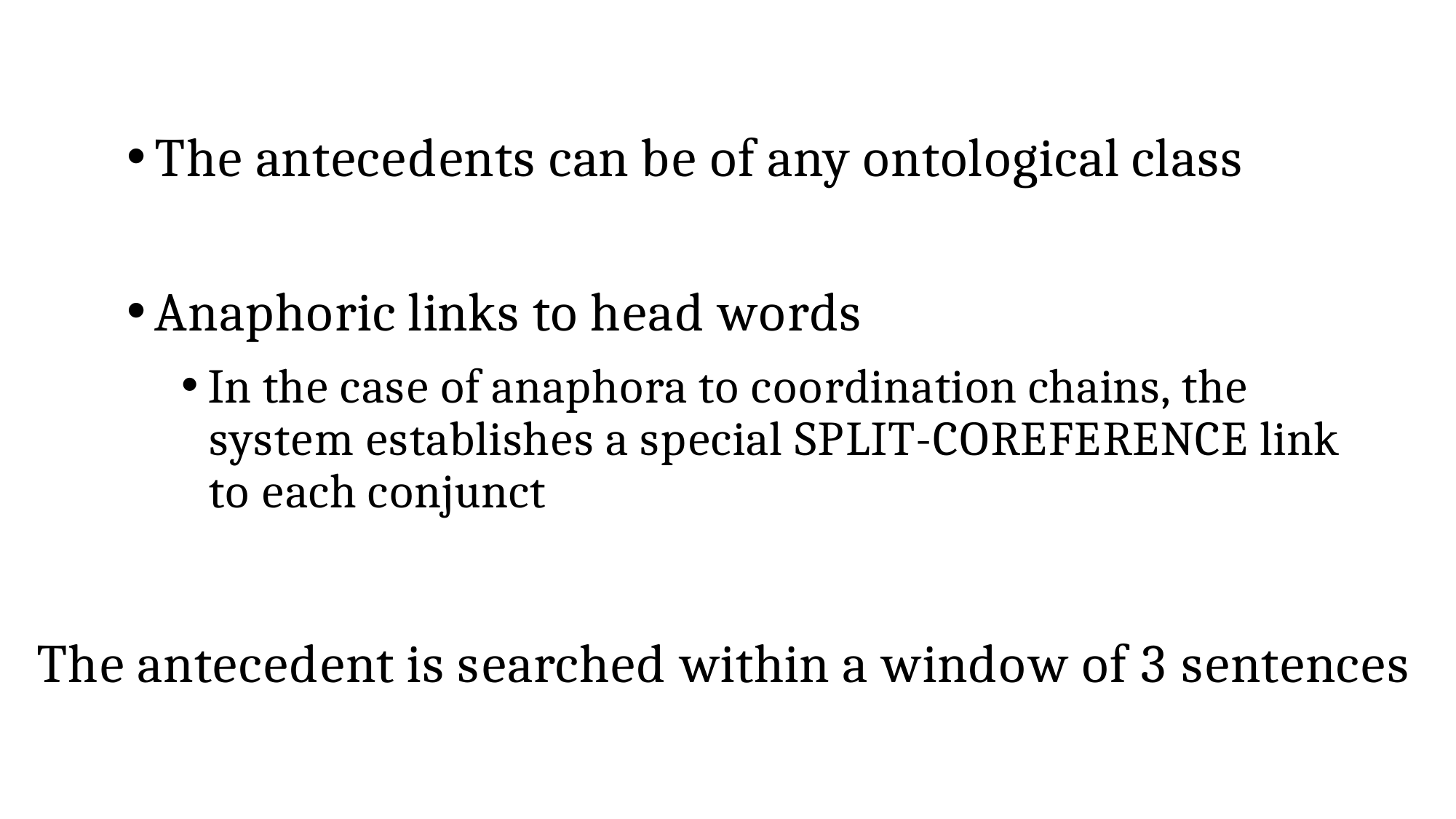

The antecedents can be of any ontological class

Anaphoric links to head words
In the case of anaphora to coordination chains, the system establishes a special split-coreference link to each conjunct
# The antecedent is searched within a window of 3 sentences